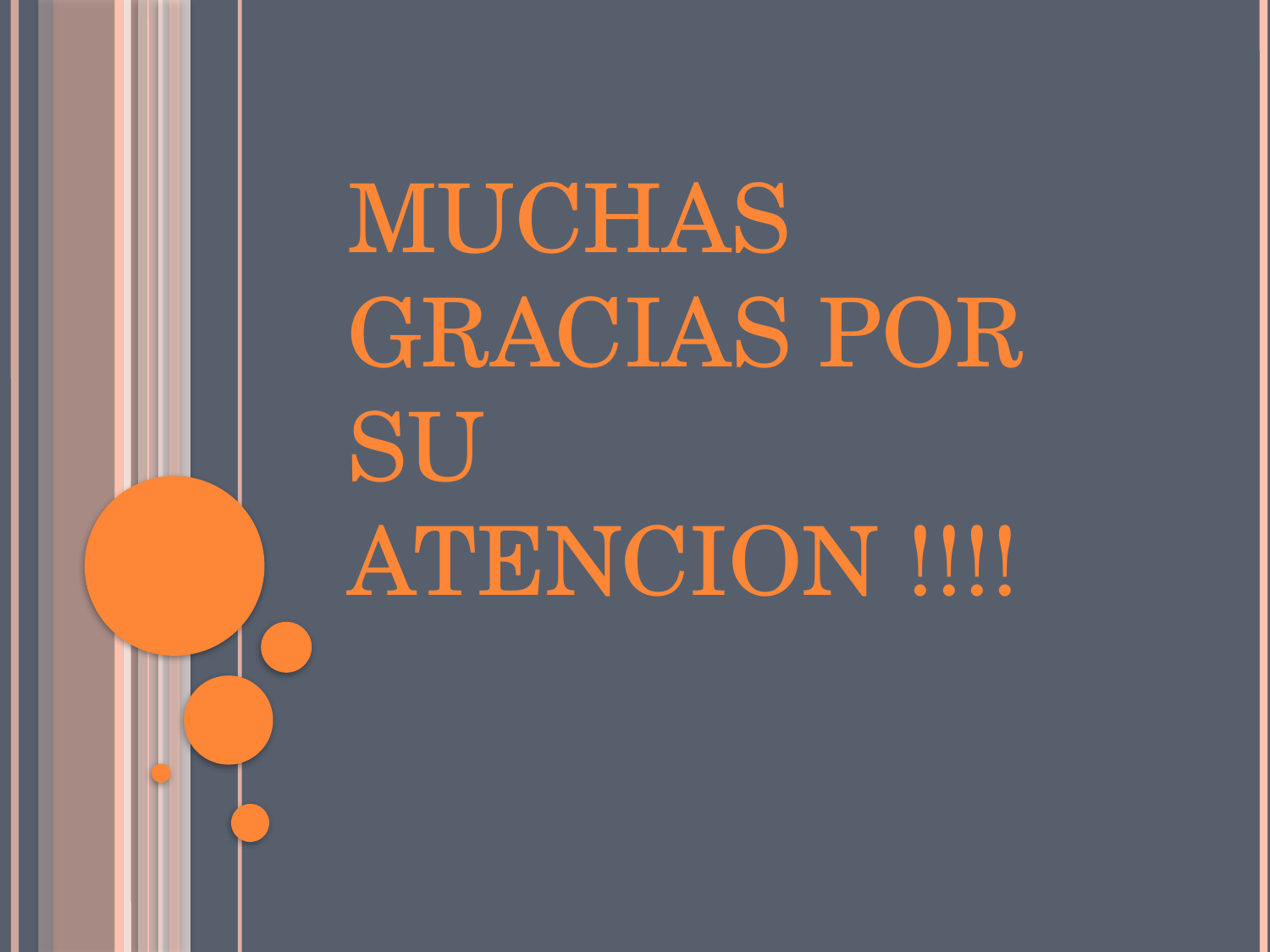

# Muchas gracias por su atencion !!!!